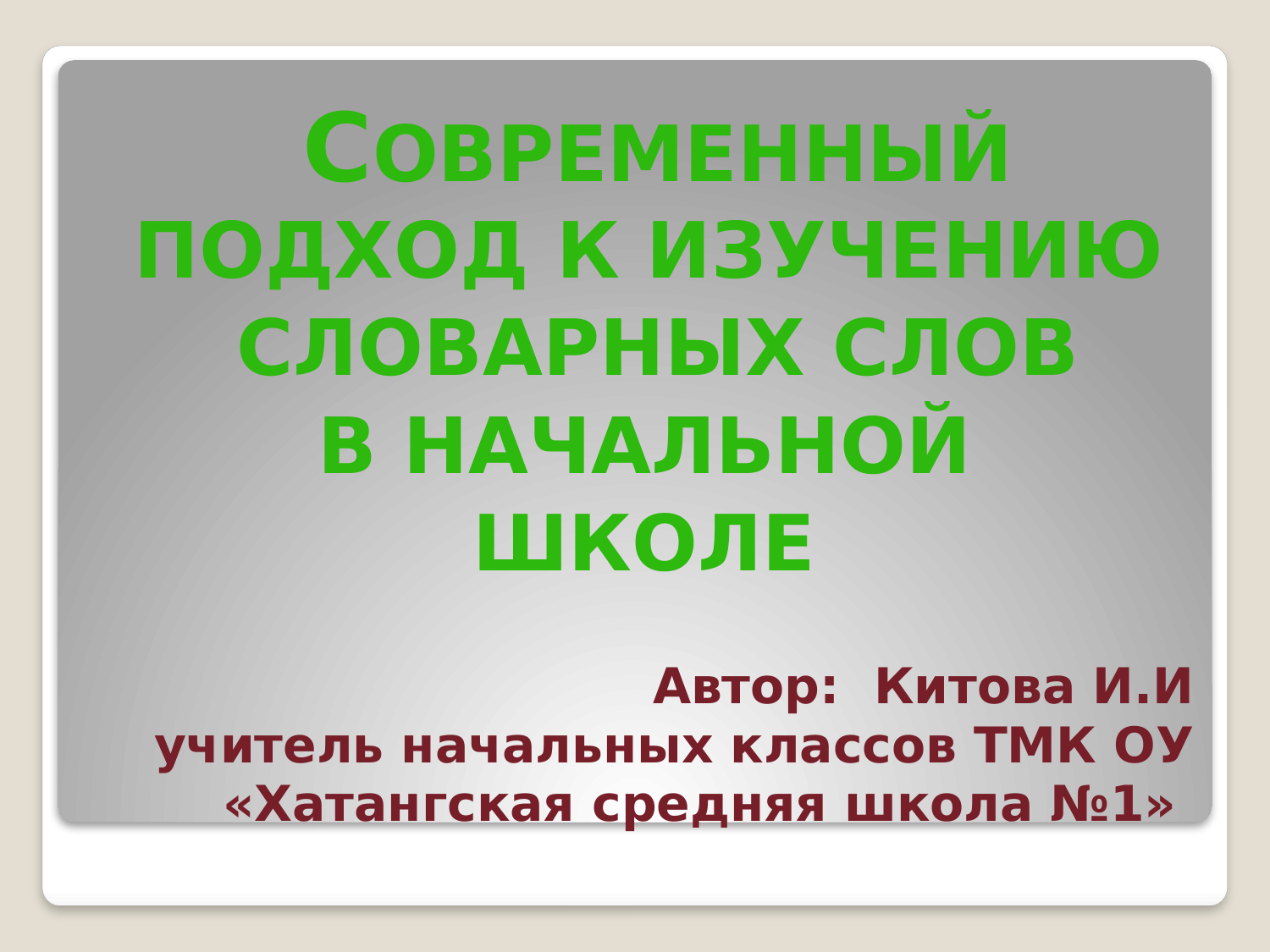

Cовременный подход к изучению
 словарных слов
 в начальной
 школе

# Автор:  Китова И.И учитель начальных классов ТМК ОУ «Хатангская средняя школа №1»